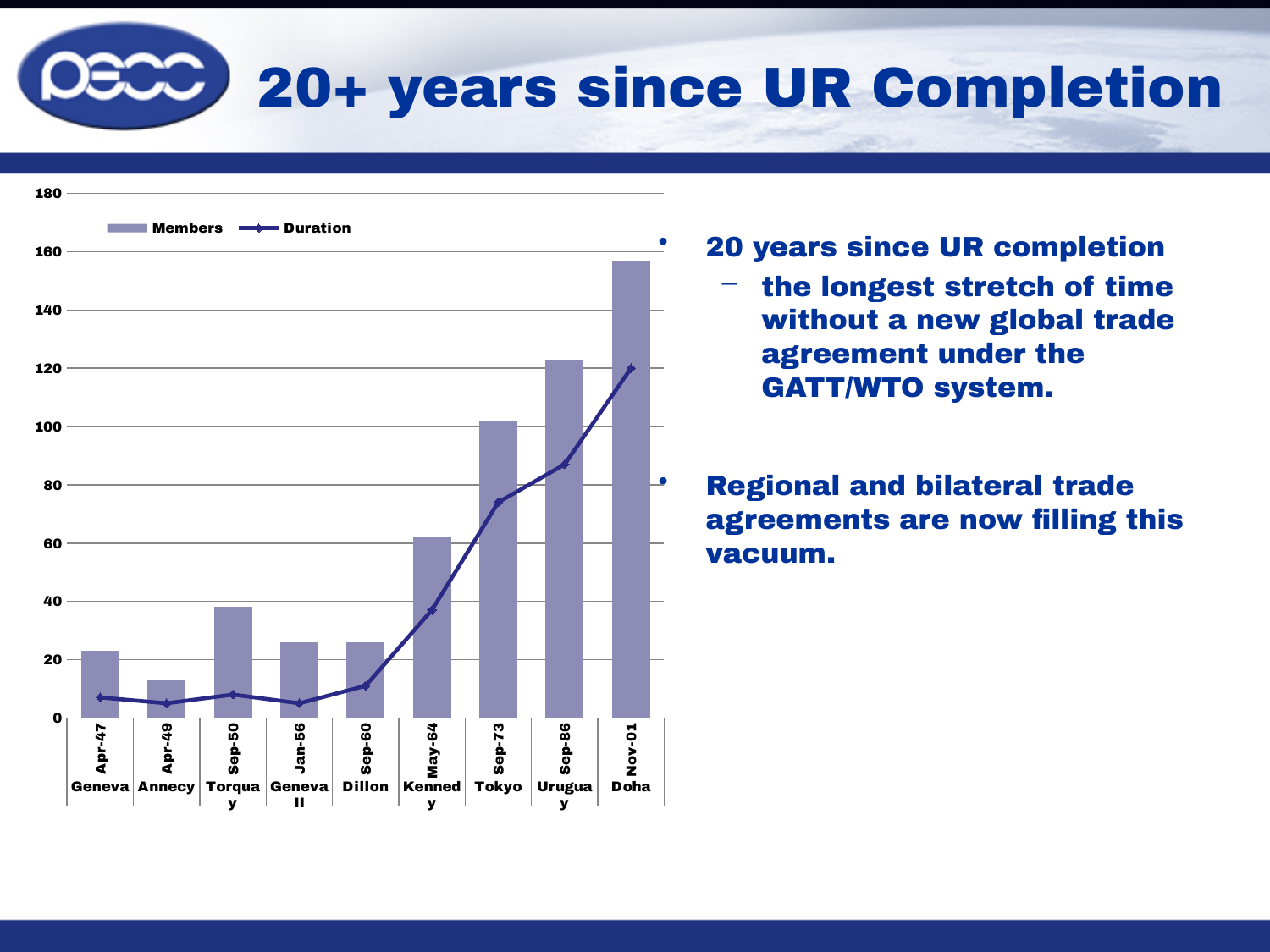

# 20+ years since UR Completion

### Chart

| Category | Members | Duration |
|---|---|---|
| Apr-47 | 23.0 | 7.0 |
| Apr-49 | 13.0 | 5.0 |
| Sep-50 | 38.0 | 8.0 |
| Jan-56 | 26.0 | 5.0 |
| Sep-60 | 26.0 | 11.0 |
| May-64 | 62.0 | 37.0 |
| Sep-73 | 102.0 | 74.0 |
| Sep-86 | 123.0 | 87.0 |
| Nov-01 | 157.0 | 120.0 |

### Chart

| Category |
|---|
20 years since UR completion
the longest stretch of time without a new global trade agreement under the GATT/WTO system.

Regional and bilateral trade agreements are now filling this vacuum.